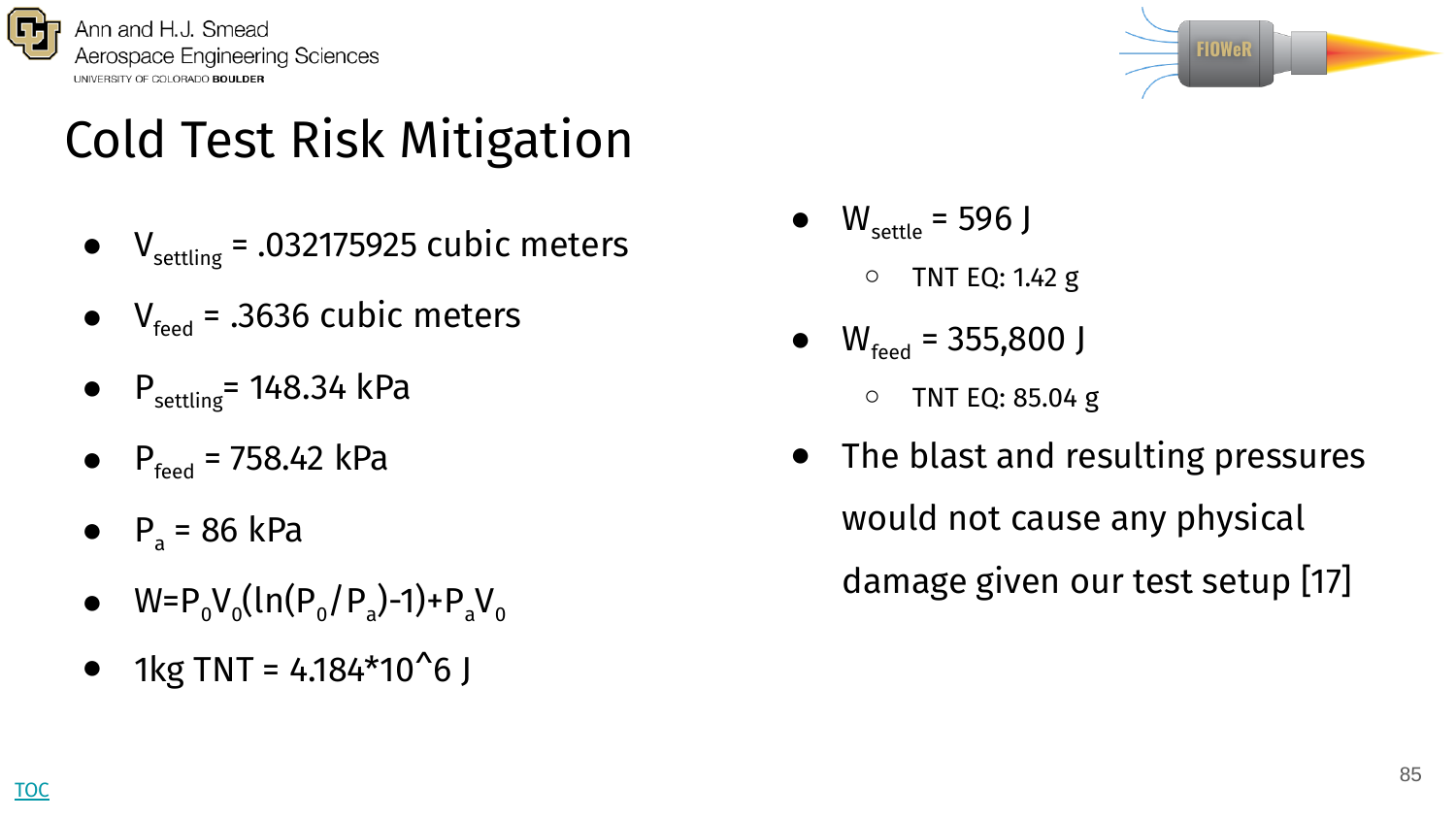

# Cold Test Risk Mitigation

Wsettle = 596 J
TNT EQ: 1.42 g
Wfeed = 355,800 J
TNT EQ: 85.04 g
The blast and resulting pressures would not cause any physical damage given our test setup [17]
Vsettling = .032175925 cubic meters
Vfeed = .3636 cubic meters
Psettling= 148.34 kPa
Pfeed = 758.42 kPa
Pa = 86 kPa
W=P0V0(ln(P0/Pa)-1)+PaV0
1kg TNT = 4.184*10^6 J
85
TOC